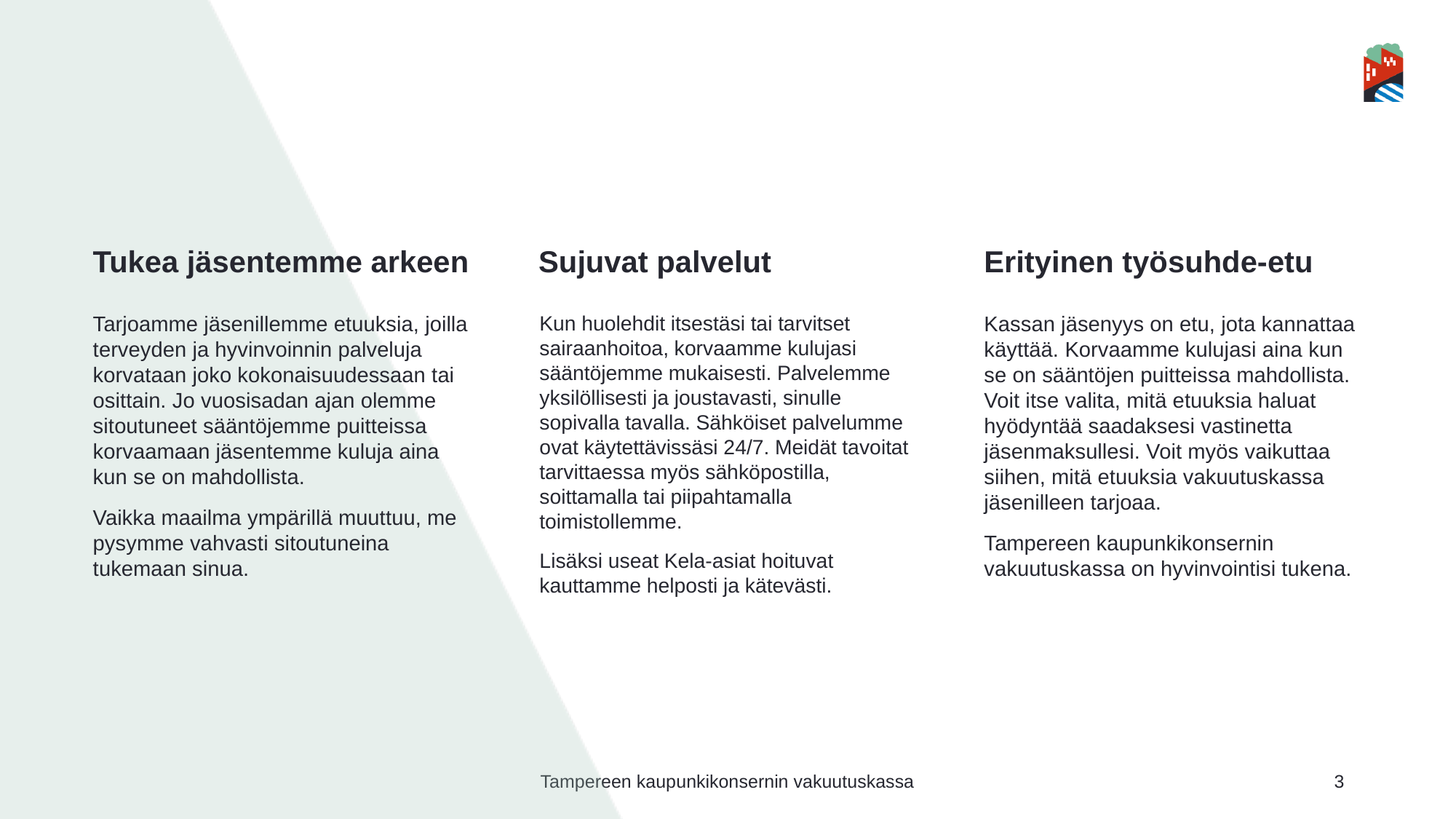

Tukea jäsentemme arkeen
Sujuvat palvelut
Erityinen työsuhde-etu
Kun huolehdit itsestäsi tai tarvitset sairaanhoitoa, korvaamme kulujasi sääntöjemme mukaisesti. Palvelemme yksilöllisesti ja joustavasti, sinulle sopivalla tavalla. Sähköiset palvelumme ovat käytettävissäsi 24/7. Meidät tavoitat tarvittaessa myös sähköpostilla, soittamalla tai piipahtamalla toimistollemme.
Lisäksi useat Kela-asiat hoituvat kauttamme helposti ja kätevästi.

Kassan jäsenyys on etu, jota kannattaa käyttää. Korvaamme kulujasi aina kun se on sääntöjen puitteissa mahdollista. Voit itse valita, mitä etuuksia haluat hyödyntää saadaksesi vastinetta jäsenmaksullesi. Voit myös vaikuttaa siihen, mitä etuuksia vakuutuskassa jäsenilleen tarjoaa.
Tampereen kaupunkikonsernin vakuutuskassa on hyvinvointisi tukena.

Tarjoamme jäsenillemme etuuksia, joilla terveyden ja hyvinvoinnin palveluja korvataan joko kokonaisuudessaan tai osittain. Jo vuosisadan ajan olemme sitoutuneet sääntöjemme puitteissa korvaamaan jäsentemme kuluja aina kun se on mahdollista.
Vaikka maailma ympärillä muuttuu, me pysymme vahvasti sitoutuneina tukemaan sinua.

Tampereen kaupunkikonsernin vakuutuskassa
3